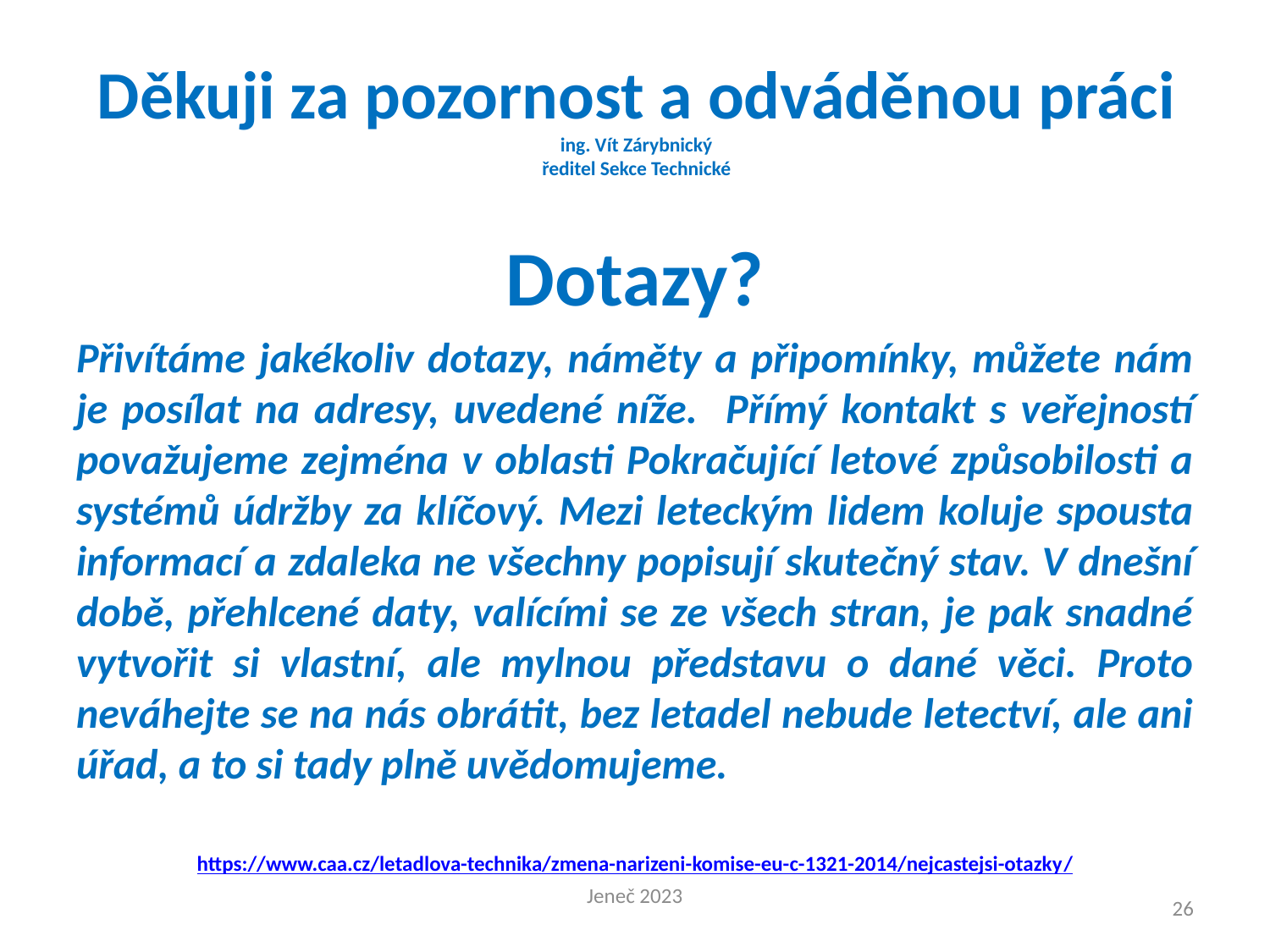

# Děkuji za pozornost a odváděnou práci ing. Vít Zárybnický ředitel Sekce Technické
Dotazy?
Přivítáme jakékoliv dotazy, náměty a připomínky, můžete nám je posílat na adresy, uvedené níže.  Přímý kontakt s veřejností považujeme zejména v oblasti Pokračující letové způsobilosti a systémů údržby za klíčový. Mezi leteckým lidem koluje spousta informací a zdaleka ne všechny popisují skutečný stav. V dnešní době, přehlcené daty, valícími se ze všech stran, je pak snadné vytvořit si vlastní, ale mylnou představu o dané věci. Proto neváhejte se na nás obrátit, bez letadel nebude letectví, ale ani úřad, a to si tady plně uvědomujeme.

https://www.caa.cz/letadlova-technika/zmena-narizeni-komise-eu-c-1321-2014/nejcastejsi-otazky/

Jeneč 2023

26